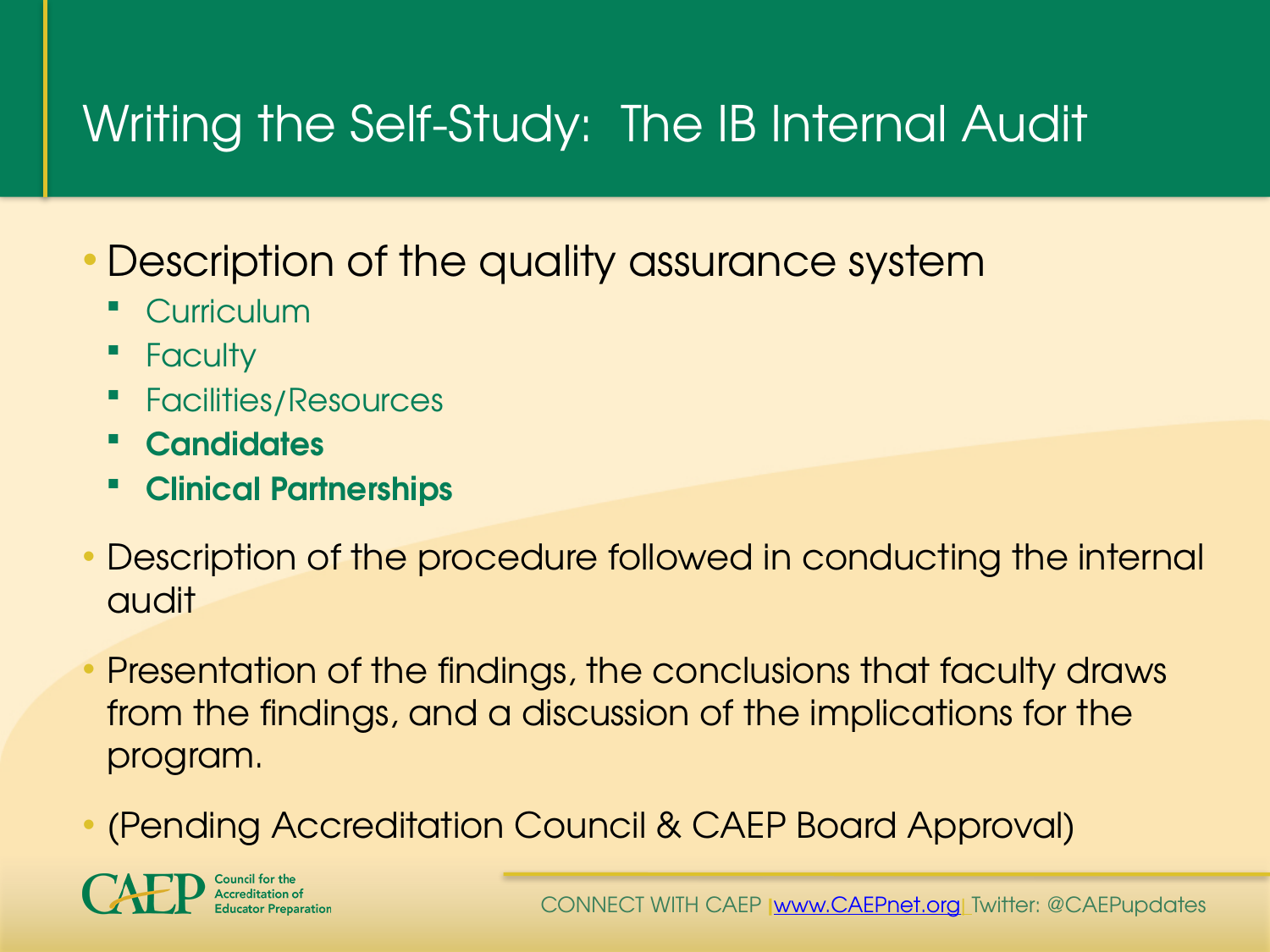

# Writing the Self-Study:  The IB Internal Audit
Description of the quality assurance system
Curriculum
Faculty
Facilities/Resources
Candidates
Clinical Partnerships
Description of the procedure followed in conducting the internal audit
Presentation of the findings, the conclusions that faculty draws from the findings, and a discussion of the implications for the program.
(Pending Accreditation Council & CAEP Board Approval)